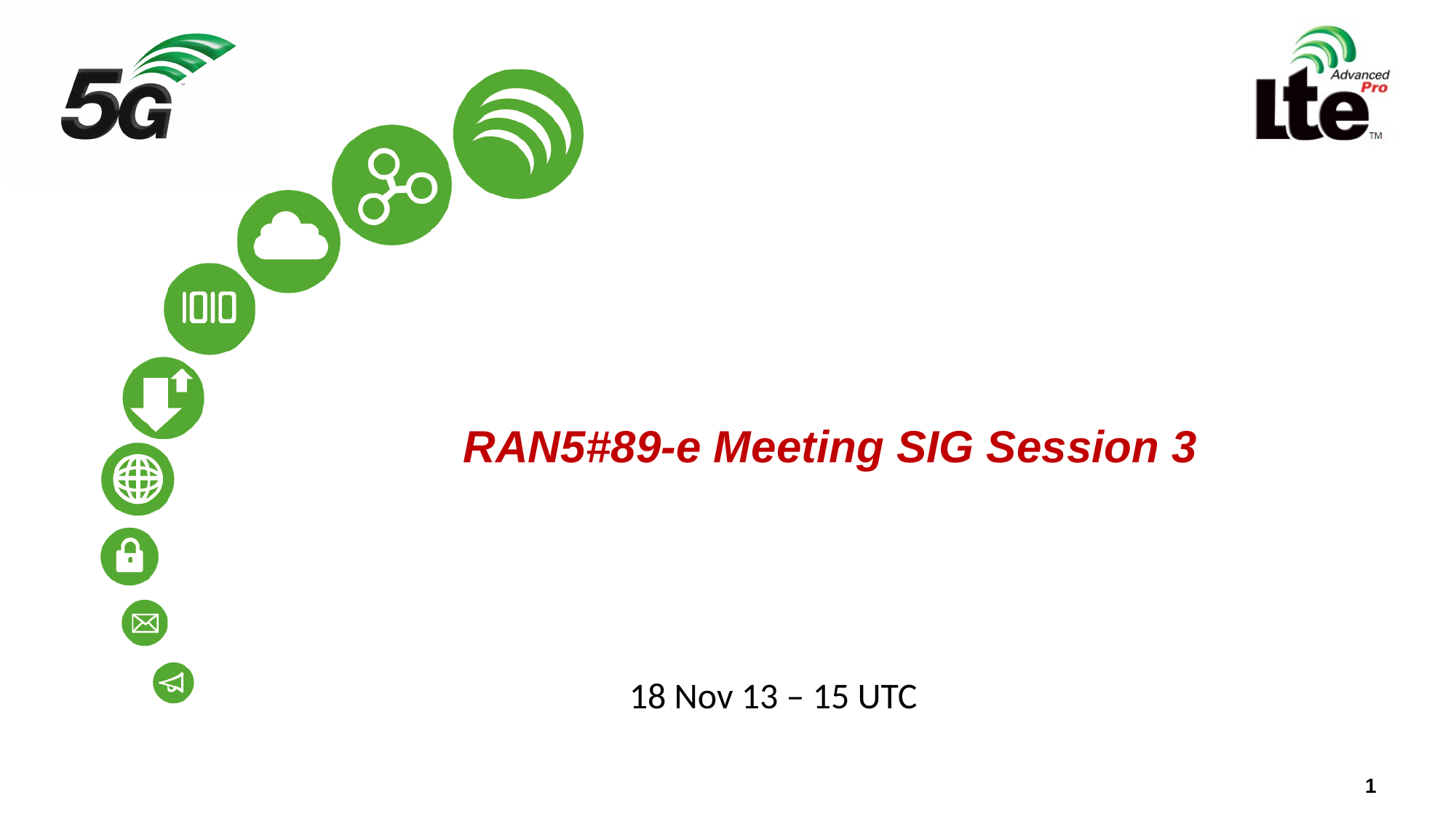

# RAN5#89-e Meeting SIG Session 3

18 Nov 13 – 15 UTC